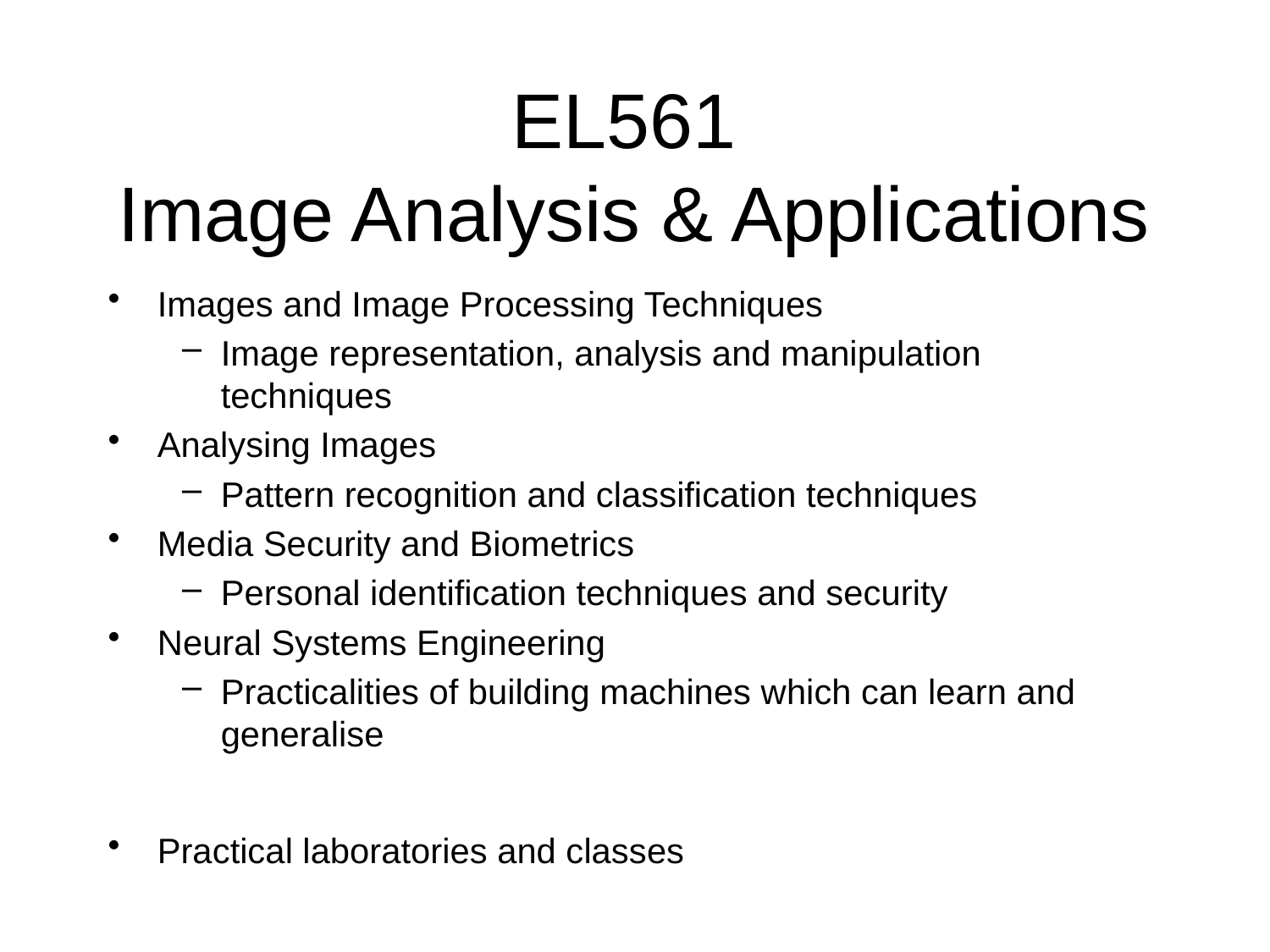

EL561
Image Analysis & Applications
Images and Image Processing Techniques
Image representation, analysis and manipulation techniques
Analysing Images
Pattern recognition and classification techniques
Media Security and Biometrics
Personal identification techniques and security
Neural Systems Engineering
Practicalities of building machines which can learn and generalise

Practical laboratories and classes